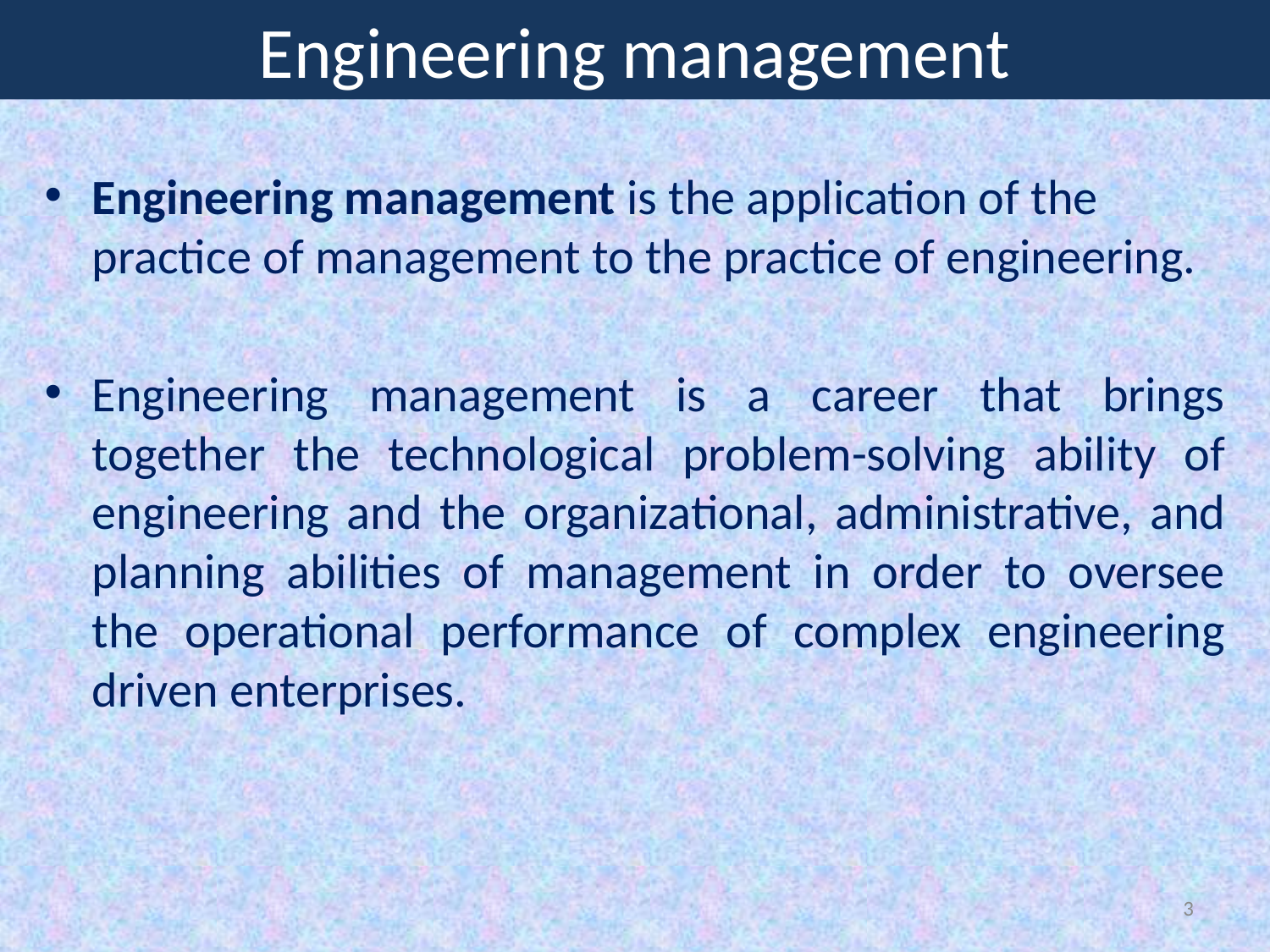

# Engineering management
Engineering management is the application of the practice of management to the practice of engineering.

Engineering management is a career that brings together the technological problem-solving ability of engineering and the organizational, administrative, and planning abilities of management in order to oversee the operational performance of complex engineering driven enterprises.

3